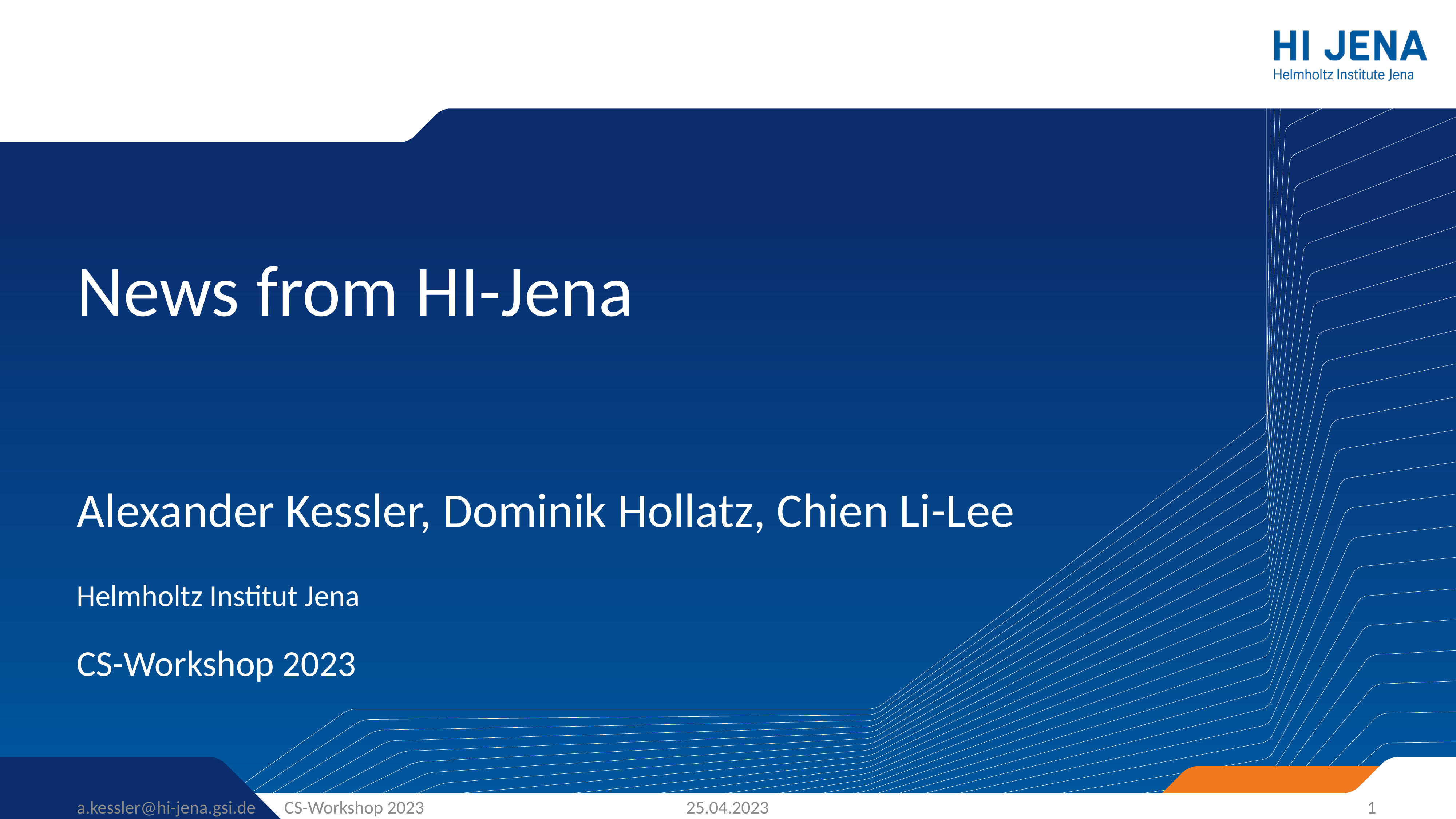

# News from HI-Jena

Alexander Kessler, Dominik Hollatz, Chien Li-Lee
Helmholtz Institut Jena
CS-Workshop 2023

a.kessler@hi-jena.gsi.de       CS-Workshop 2023
25.04.2023
1